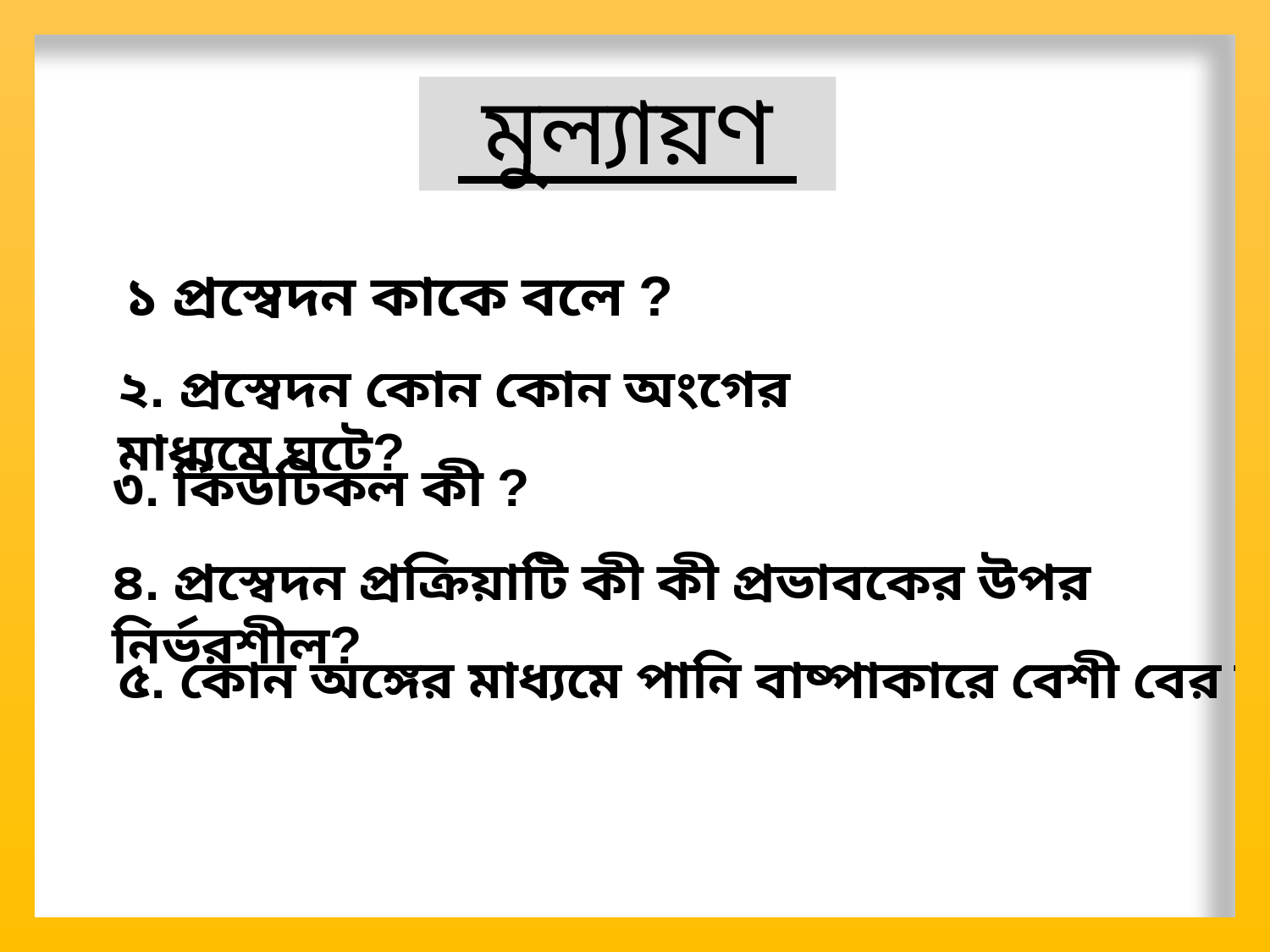

# মুল্যায়ণ
১ প্রস্বেদন কাকে বলে ?

২. প্রস্বেদন কোন কোন অংগের মাধ্যমে ঘটে?

৩. কিউটিকল কী ?
৪. প্রস্বেদন প্রক্রিয়াটি কী কী প্রভাবকের উপর নির্ভরশীল?

 ৫. কোন অঙ্গের মাধ্যমে পানি বাষ্পাকারে বেশী বের হয়?